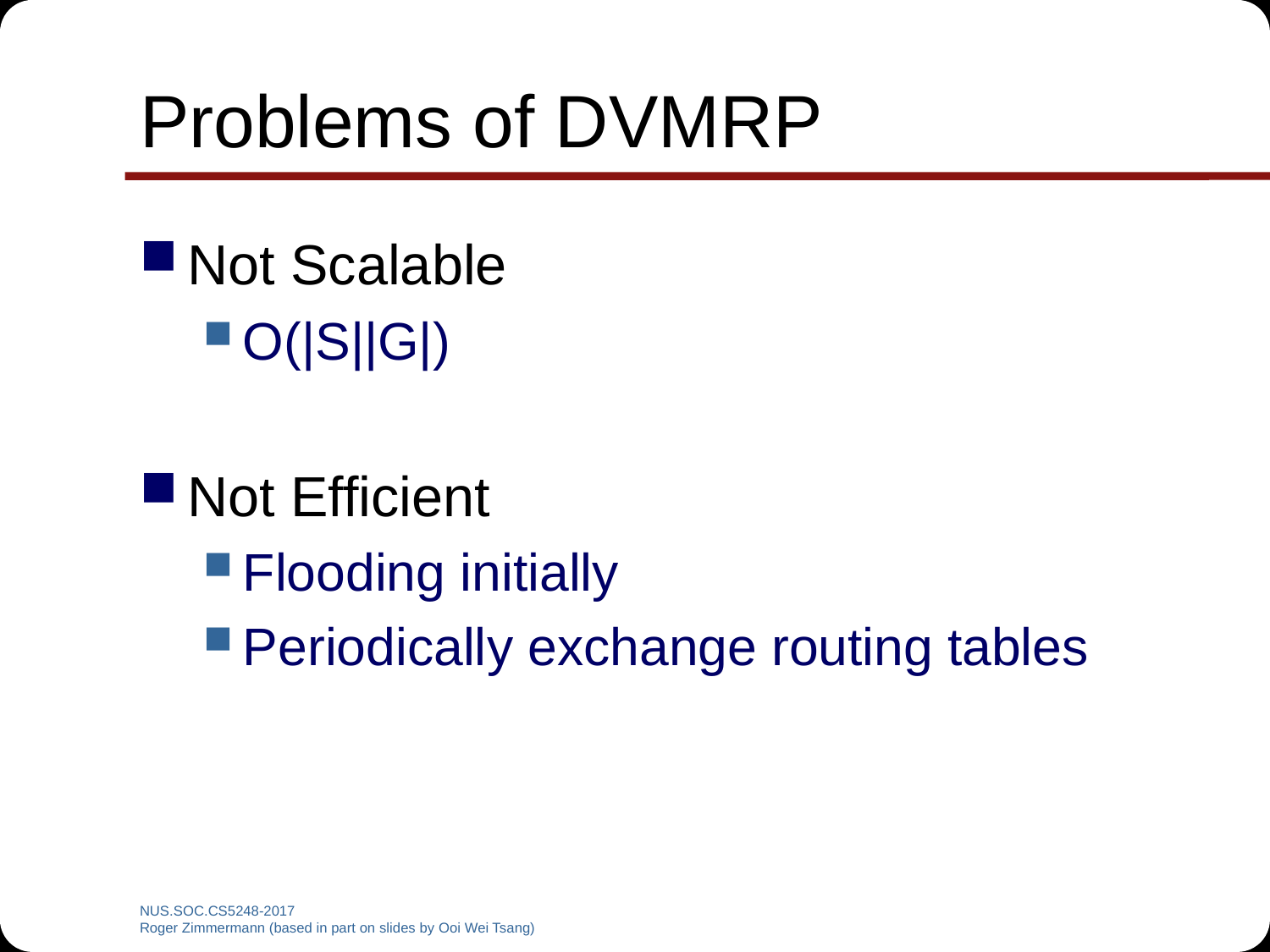

# Problems of DVMRP
Not Scalable
O(|S||G|)

Not Efficient
Flooding initially
Periodically exchange routing tables

NUS.SOC.CS5248-2017
Roger Zimmermann (based in part on slides by Ooi Wei Tsang)